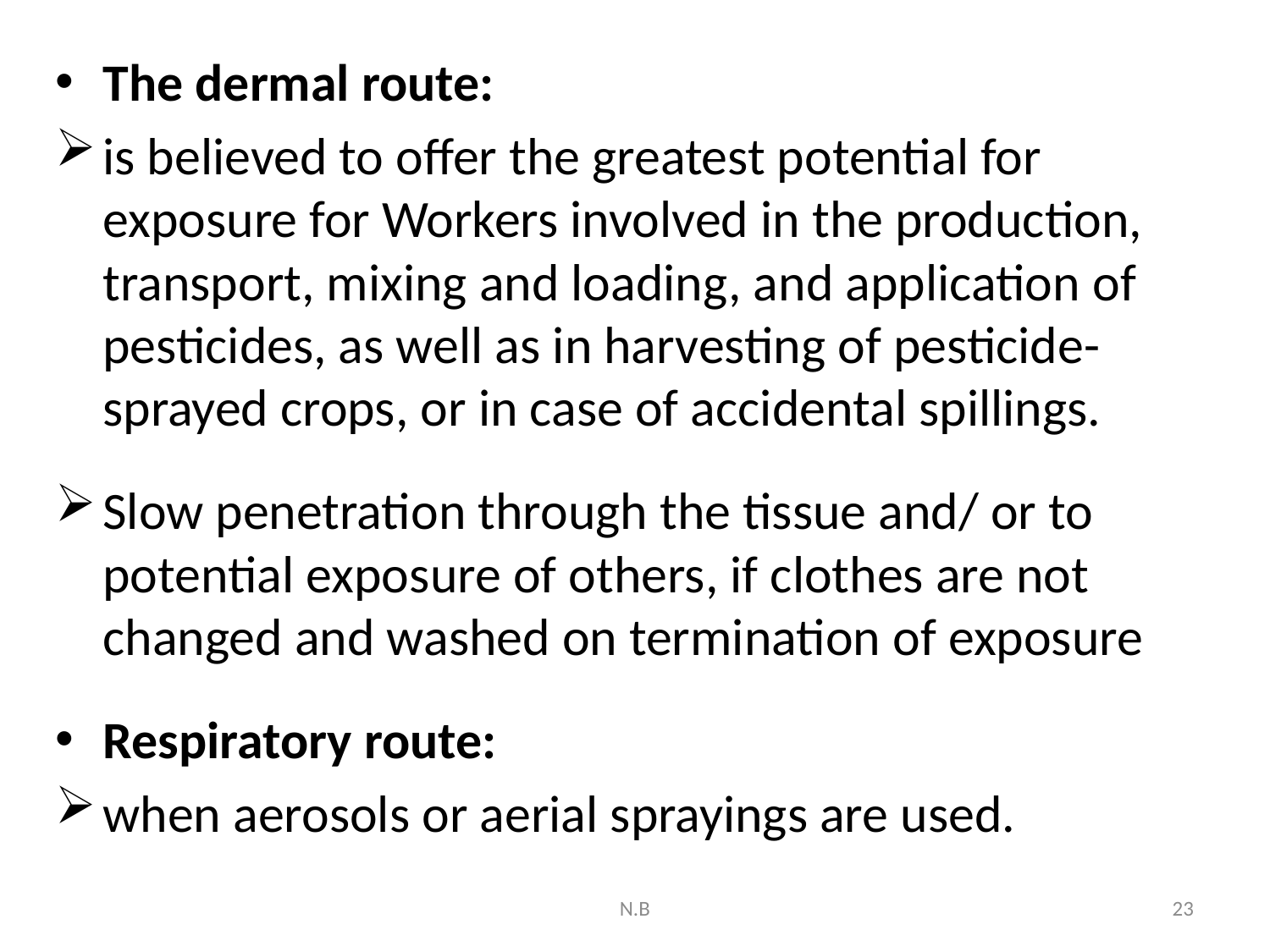

The dermal route:
is believed to offer the greatest potential for exposure for Workers involved in the production, transport, mixing and loading, and application of pesticides, as well as in harvesting of pesticide-sprayed crops, or in case of accidental spillings.

Slow penetration through the tissue and/ or to potential exposure of others, if clothes are not changed and washed on termination of exposure

Respiratory route:
when aerosols or aerial sprayings are used.

N.B
23